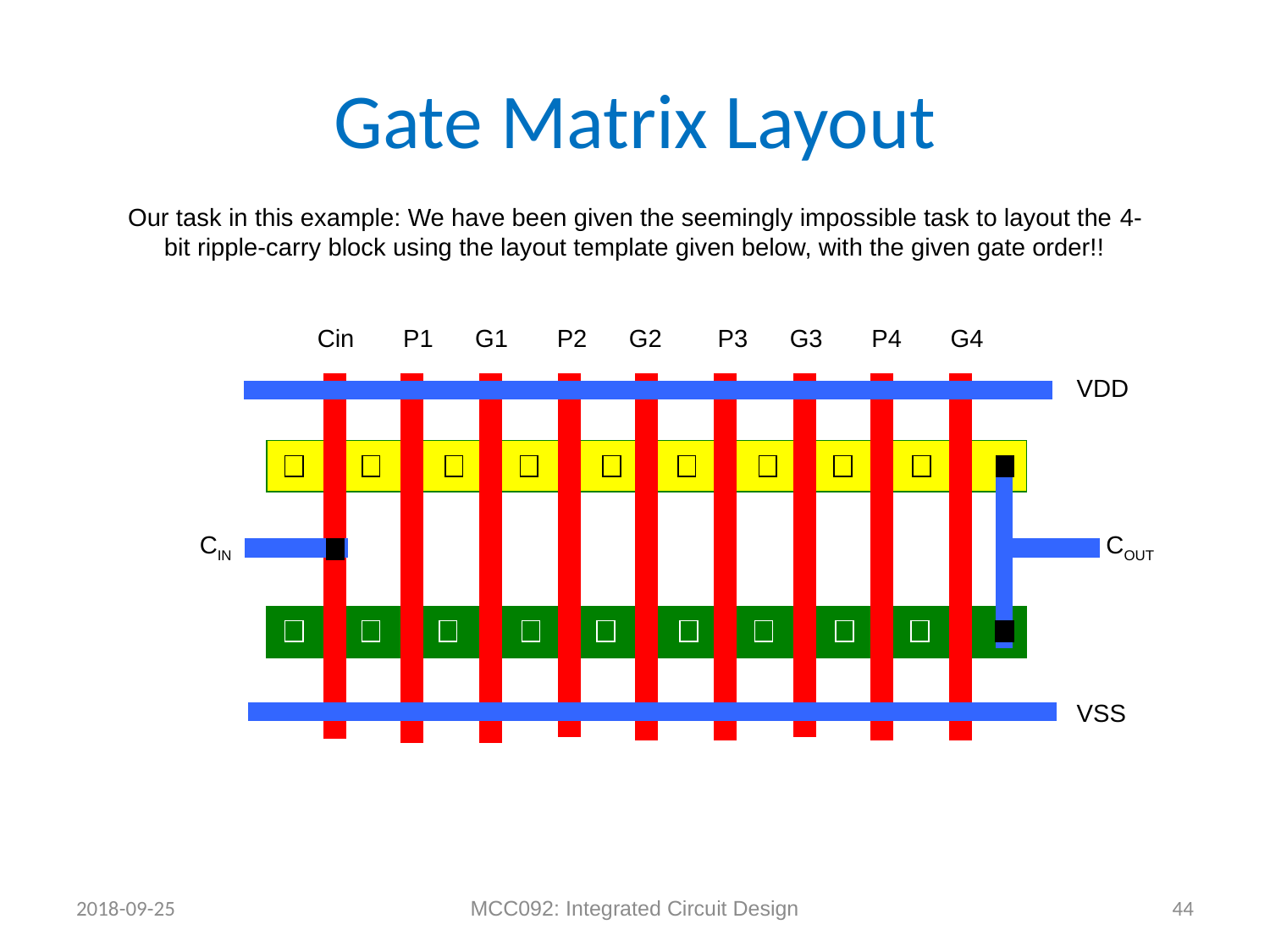

# Gate Matrix Layout
Our task in this example: We have been given the seemingly impossible task to layout the 4-bit ripple-carry block using the layout template given below, with the given gate order!!

Cin       P1      G1       P2      G2        P3      G3       P4       G4

VDD

CIN

COUT

VSS

2018-09-25
MCC092: Integrated Circuit Design
44